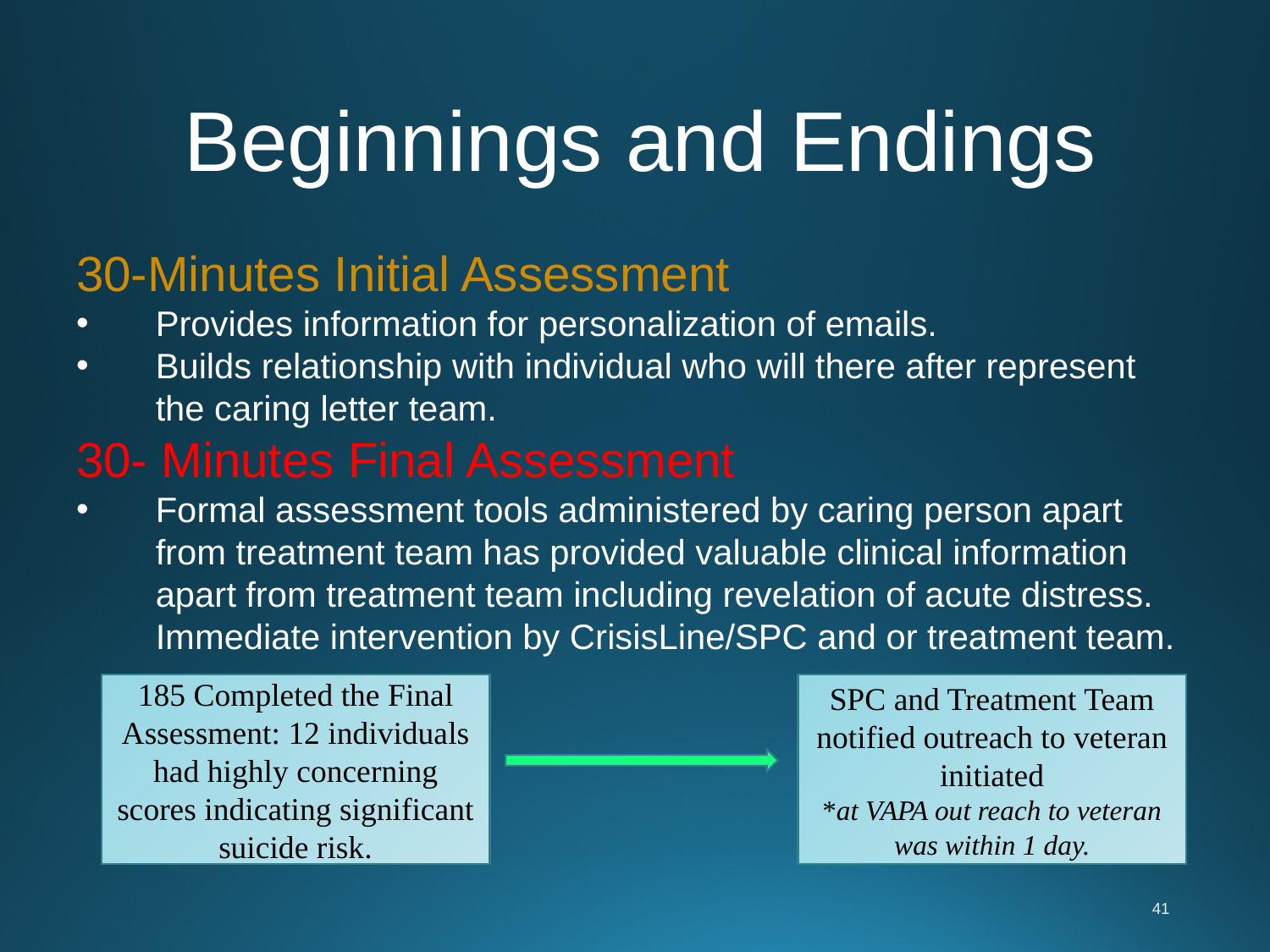

# Beginnings and Endings
30-Minutes Initial Assessment
Provides information for personalization of emails.
Builds relationship with individual who will there after represent the caring letter team.
30- Minutes Final Assessment
Formal assessment tools administered by caring person apart from treatment team has provided valuable clinical information apart from treatment team including revelation of acute distress. Immediate intervention by CrisisLine/SPC and or treatment team.
185 Completed the Final Assessment: 12 individuals had highly concerning scores indicating significant suicide risk.
SPC and Treatment Team notified outreach to veteran initiated
*at VAPA out reach to veteran was within 1 day.

41